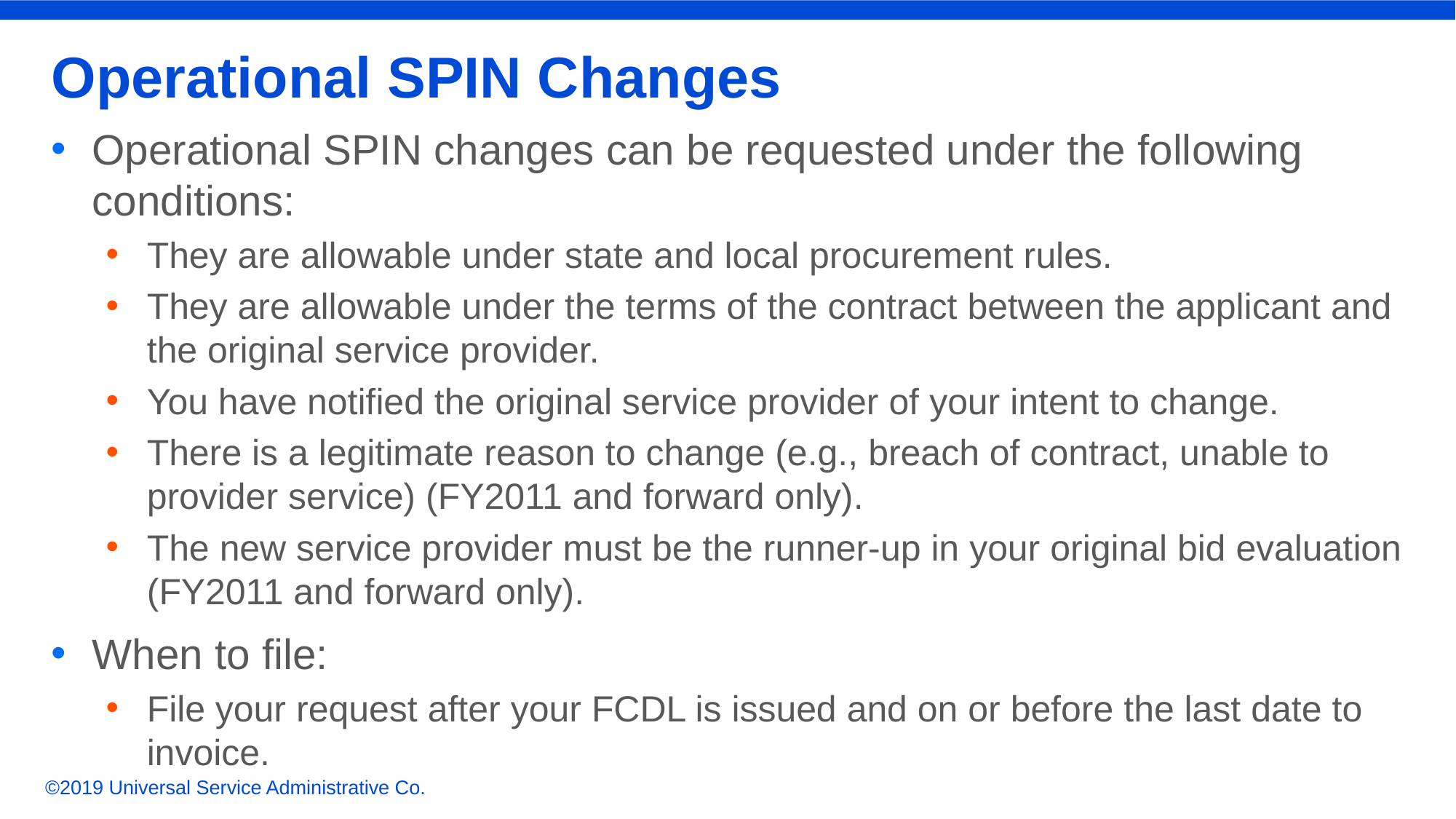

# Operational SPIN Changes
Operational SPIN changes can be requested under the following conditions:
They are allowable under state and local procurement rules.
They are allowable under the terms of the contract between the applicant and the original service provider.
You have notified the original service provider of your intent to change.
There is a legitimate reason to change (e.g., breach of contract, unable to provider service) (FY2011 and forward only).
The new service provider must be the runner-up in your original bid evaluation (FY2011 and forward only).
When to file:
File your request after your FCDL is issued and on or before the last date to invoice.

©2019 Universal Service Administrative Co.